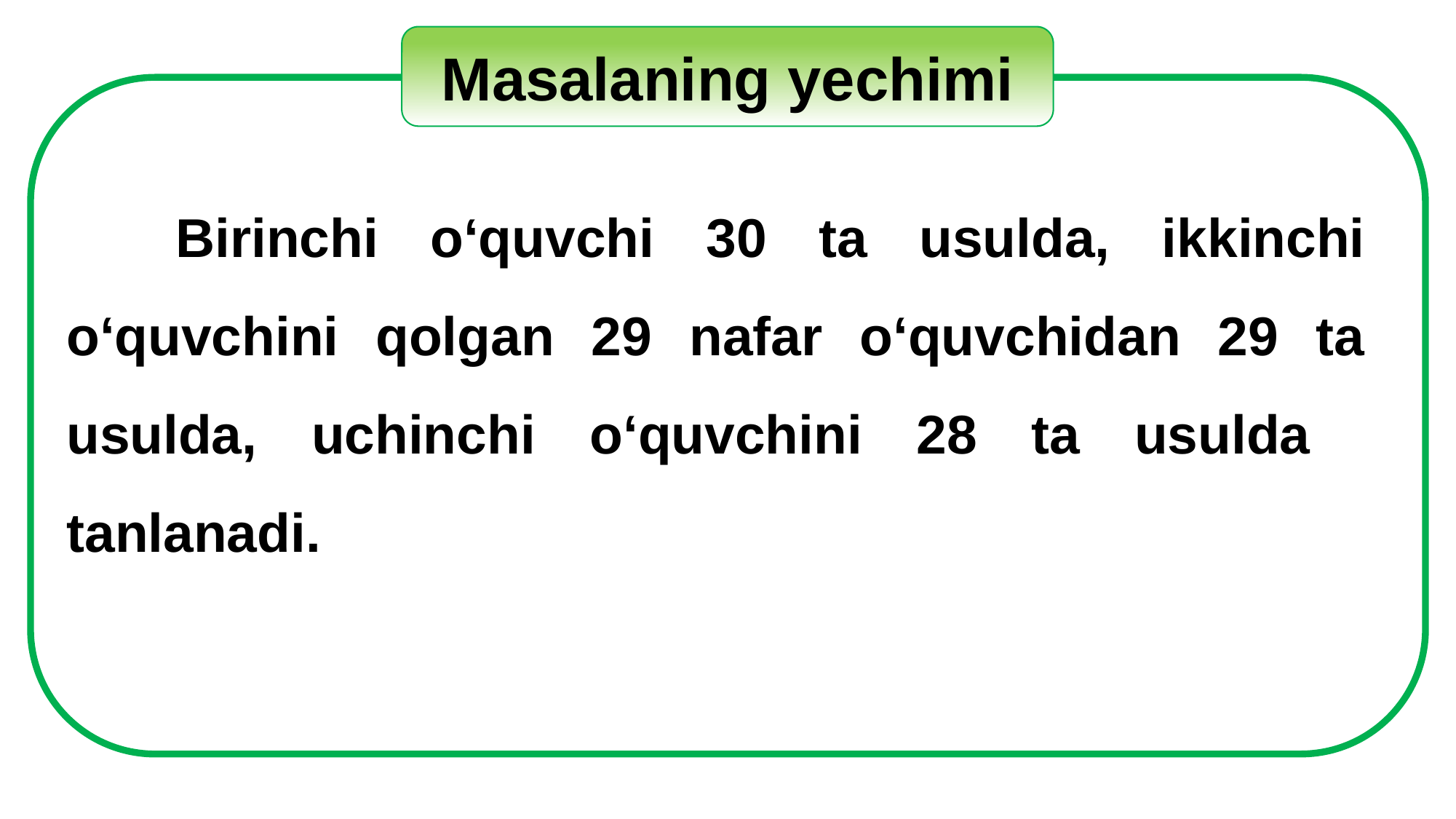

Masalaning yechimi

	Birinchi o‘quvchi 30 ta usulda, ikkinchi o‘quvchini qolgan 29 nafar o‘quvchidan 29 ta usulda, uchinchi o‘quvchini 28 ta usulda  tanlanadi.